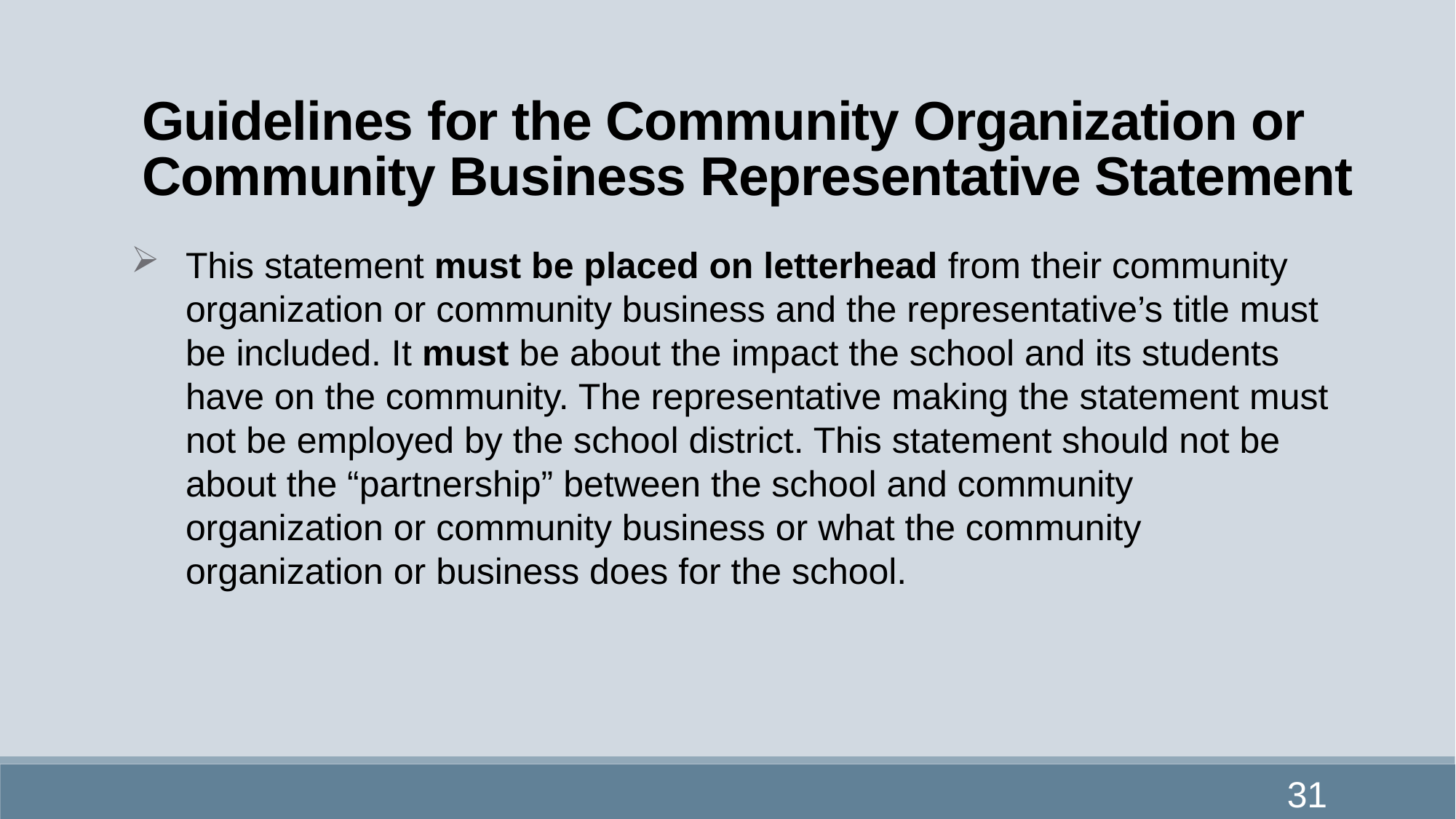

# Guidelines for the Community Organization or Community Business Representative Statement
This statement must be placed on letterhead from their community organization or community business and the representative’s title must be included. It must be about the impact the school and its students have on the community. The representative making the statement must not be employed by the school district. This statement should not be about the “partnership” between the school and community organization or community business or what the community organization or business does for the school.
31